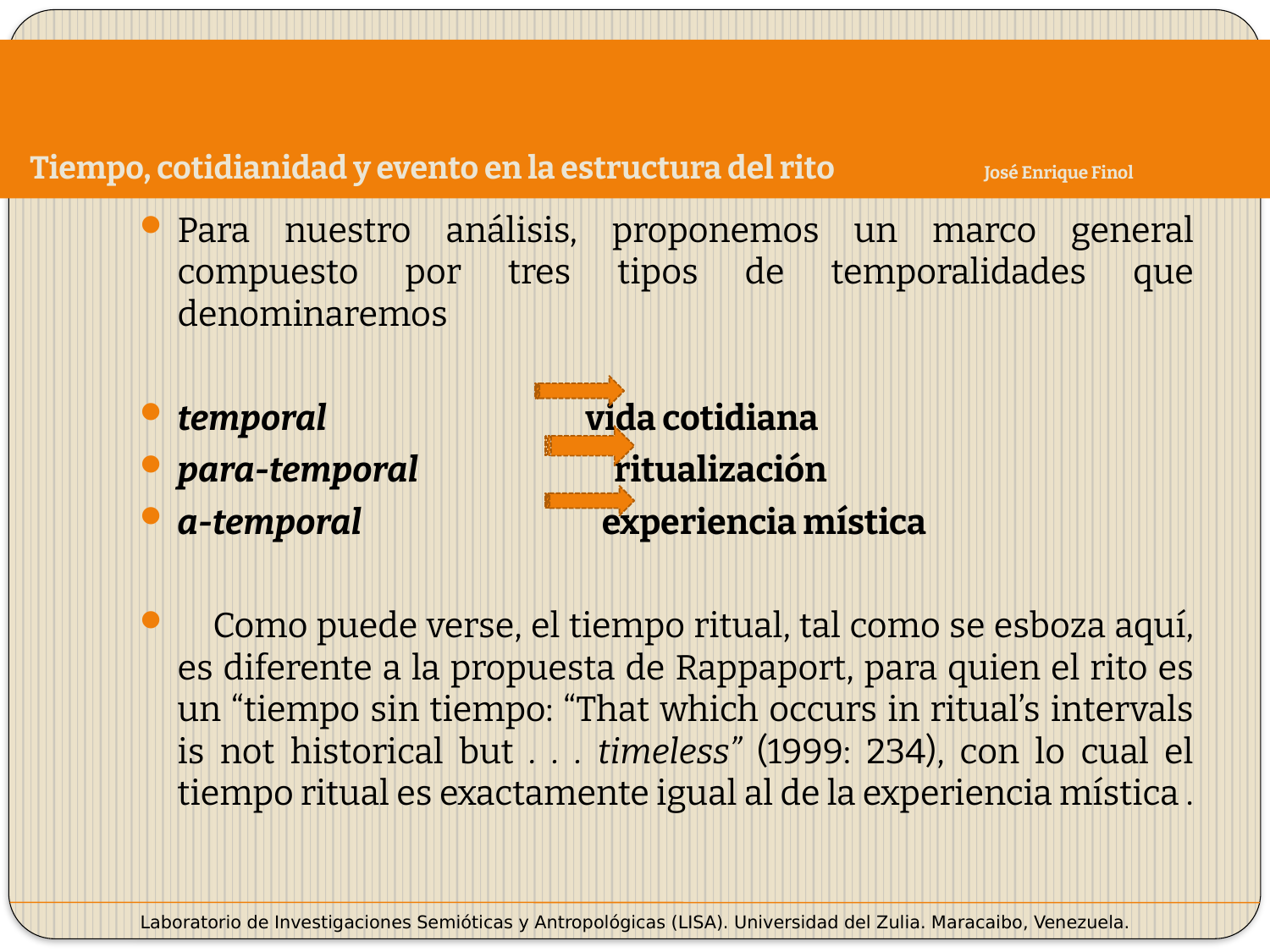

Tiempo, cotidianidad y evento en la estructura del rito                          José Enrique Finol
Para nuestro análisis, proponemos un marco general compuesto por tres tipos de temporalidades que denominaremos

temporal                                         vida cotidiana
para-temporal                               ritualización
a-temporal                                      experiencia mística

    Como puede verse, el tiempo ritual, tal como se esboza aquí, es diferente a la propuesta de Rappaport, para quien el rito es un “tiempo sin tiempo: “That which occurs in ritual’s intervals is not historical but . . . timeless” (1999: 234), con lo cual el tiempo ritual es exactamente igual al de la experiencia mística .

Laboratorio de Investigaciones Semióticas y Antropológicas (LISA). Universidad del Zulia. Maracaibo, Venezuela.